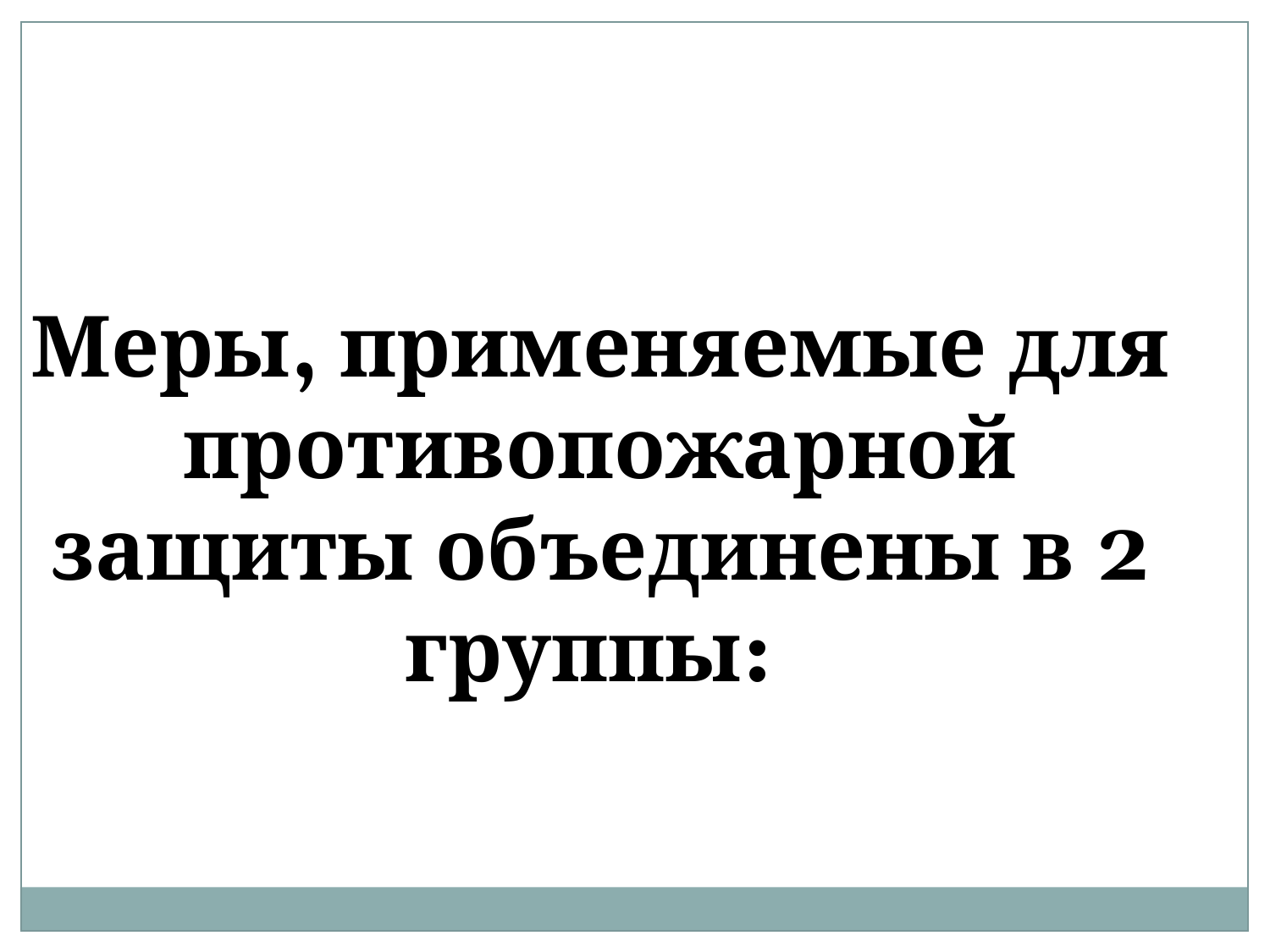

Меры, применяемые для противопожарной защиты объединены в 2 группы: